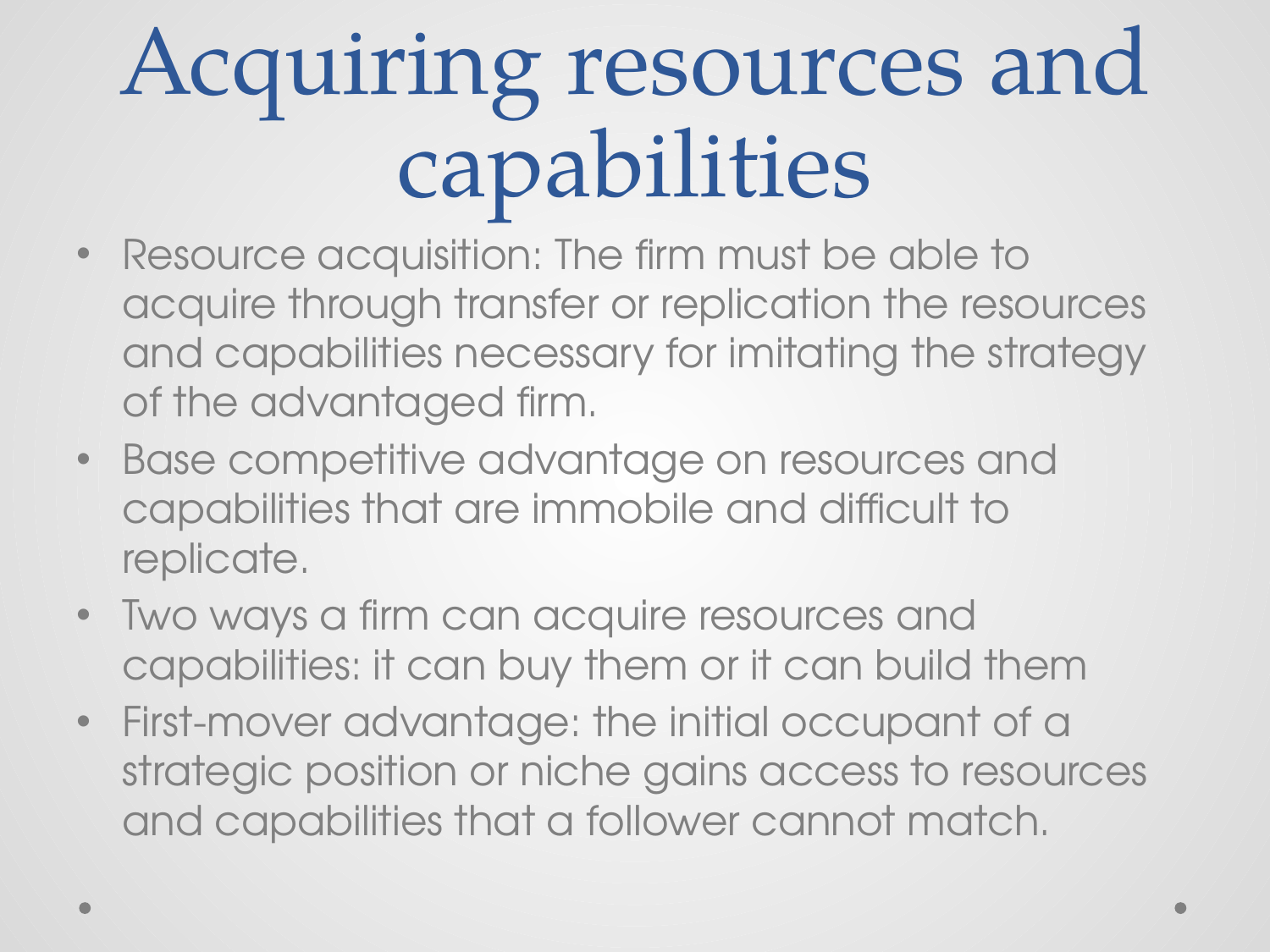

# Acquiring resources and capabilities
Resource acquisition: The firm must be able to acquire through transfer or replication the resources and capabilities necessary for imitating the strategy of the advantaged firm.
Base competitive advantage on resources and capabilities that are immobile and difficult to replicate.
Two ways a firm can acquire resources and capabilities: it can buy them or it can build them
First-mover advantage: the initial occupant of a strategic position or niche gains access to resources and capabilities that a follower cannot match.